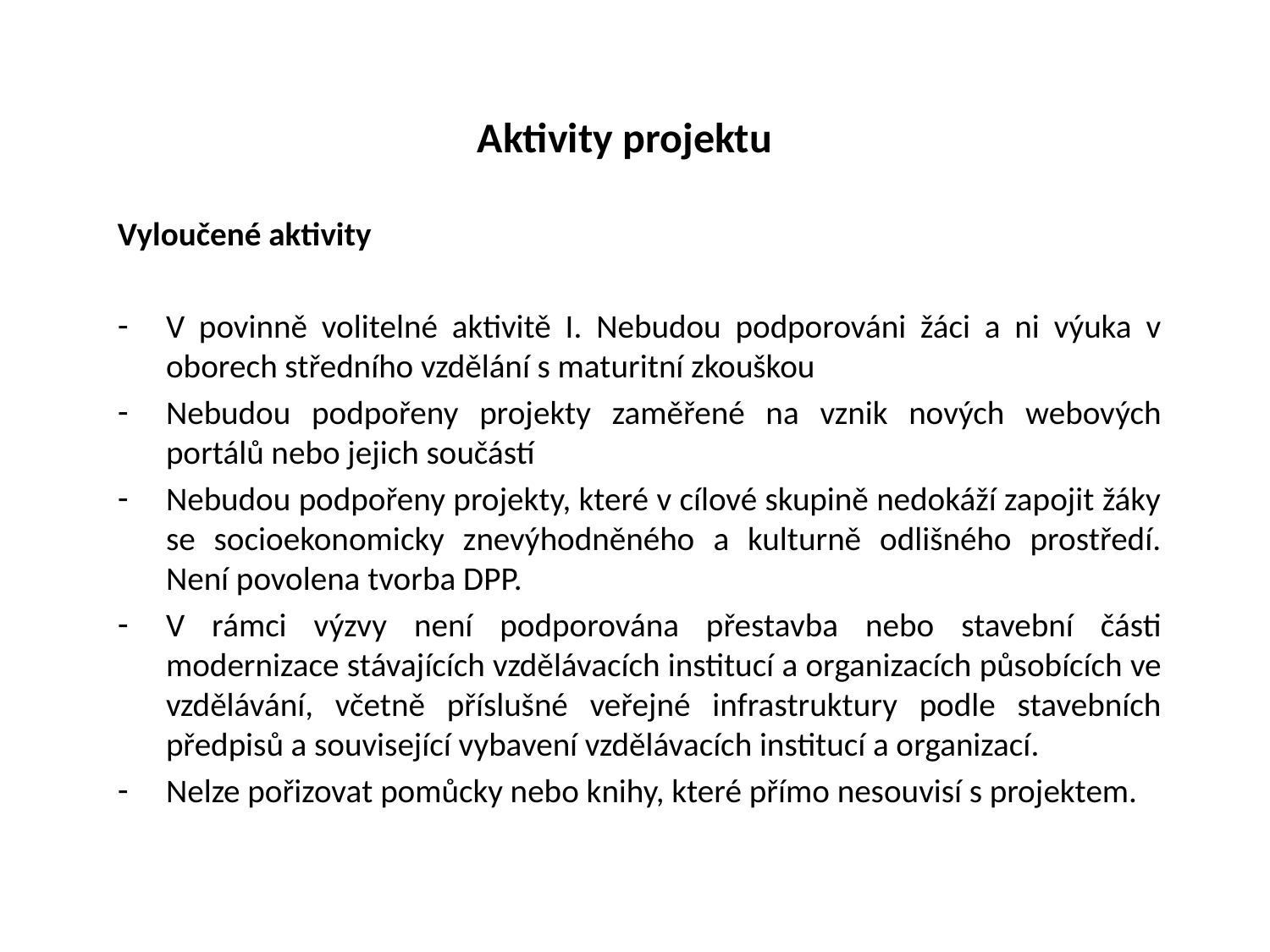

# Aktivity projektu
Vyloučené aktivity

V povinně volitelné aktivitě I. Nebudou podporováni žáci a ni výuka v oborech středního vzdělání s maturitní zkouškou
Nebudou podpořeny projekty zaměřené na vznik nových webových portálů nebo jejich součástí
Nebudou podpořeny projekty, které v cílové skupině nedokáží zapojit žáky se socioekonomicky znevýhodněného a kulturně odlišného prostředí. Není povolena tvorba DPP.
V rámci výzvy není podporována přestavba nebo stavební části modernizace stávajících vzdělávacích institucí a organizacích působících ve vzdělávání, včetně příslušné veřejné infrastruktury podle stavebních předpisů a související vybavení vzdělávacích institucí a organizací.
Nelze pořizovat pomůcky nebo knihy, které přímo nesouvisí s projektem.